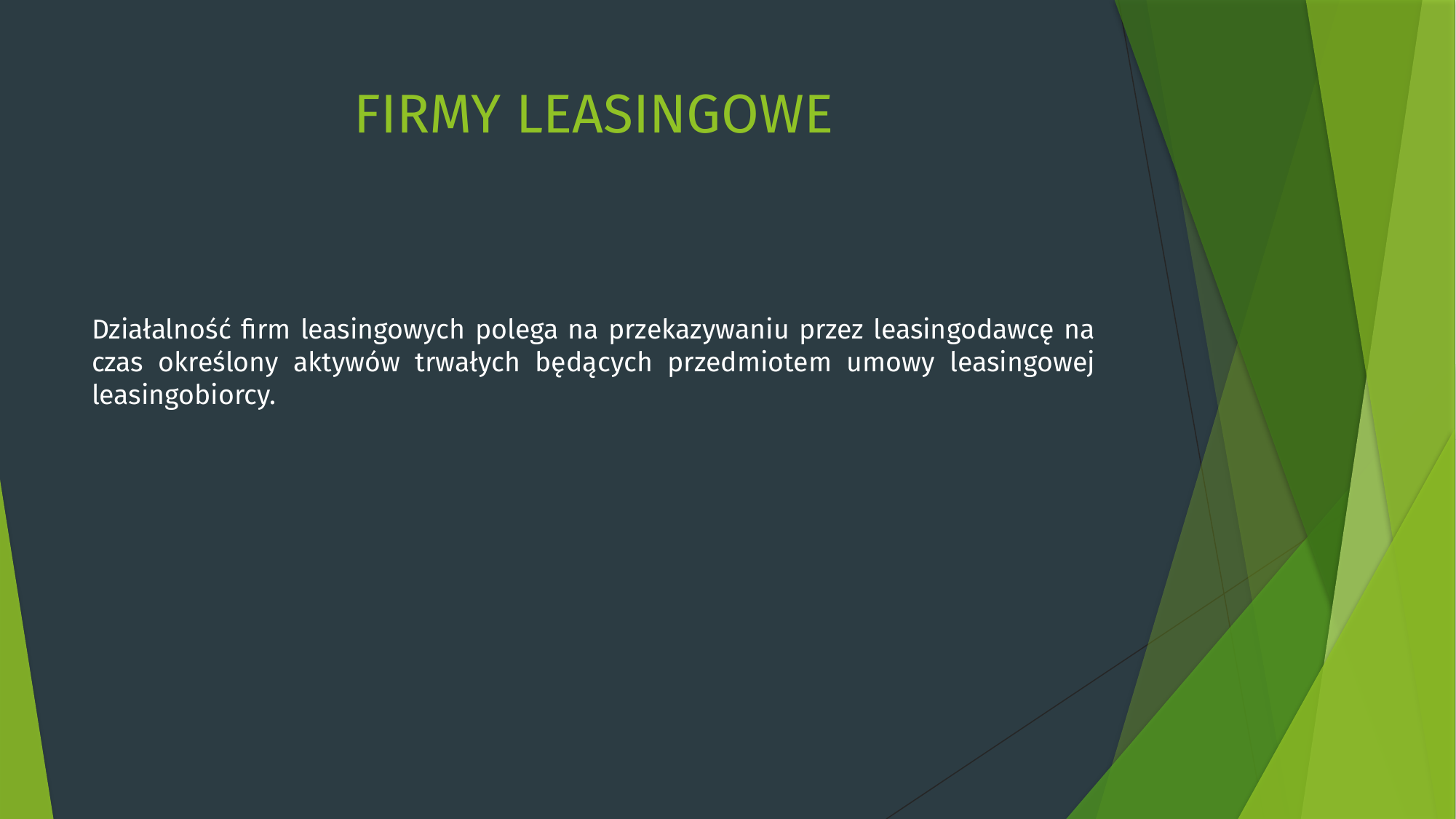

# FIRMY LEASINGOWE

Działalność firm leasingowych polega na przekazywaniu przez leasingodawcę na czas określony aktywów trwałych będących przedmiotem umowy leasingowej leasingobiorcy.